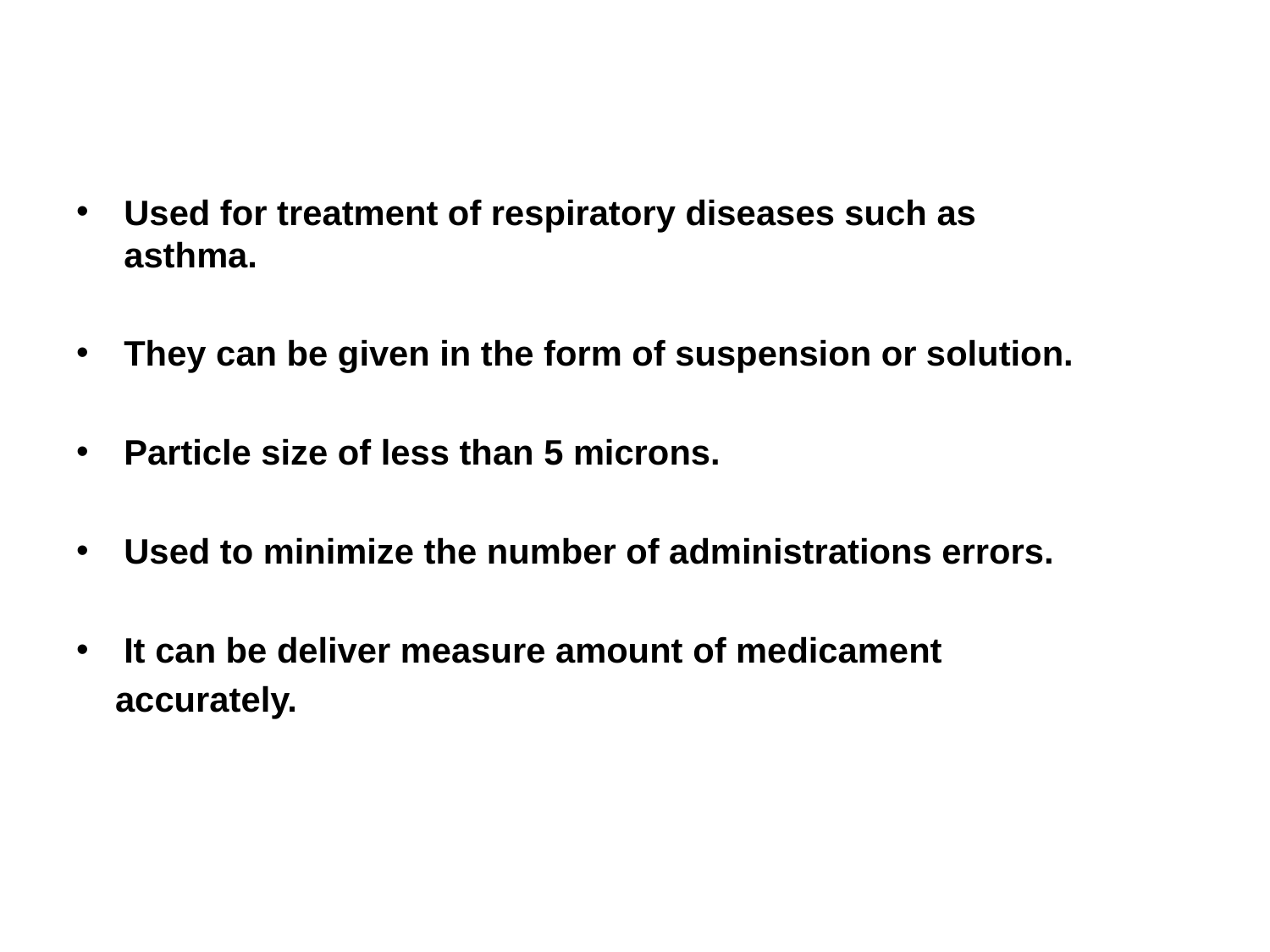

Used for treatment of respiratory diseases such as asthma.

They can be given in the form of suspension or solution.

Particle size of less than 5 microns.

Used to minimize the number of administrations errors.

It can be deliver measure amount of medicament
    accurately.